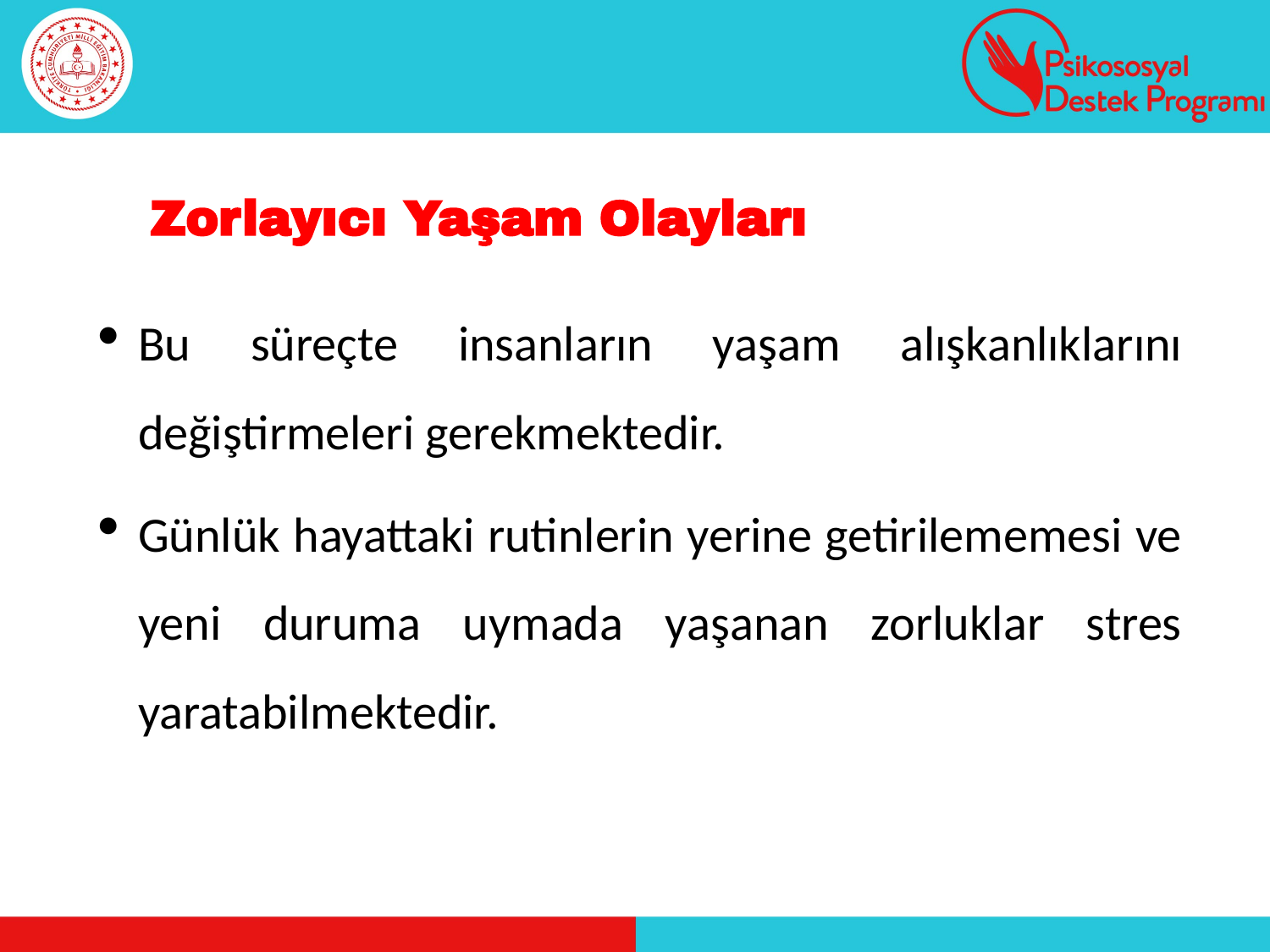

# Zorlayıcı Yaşam Olayları
Bu süreçte insanların yaşam alışkanlıklarını değiştirmeleri gerekmektedir.
Günlük hayattaki rutinlerin yerine getirilememesi ve yeni duruma uymada yaşanan zorluklar stres yaratabilmektedir.